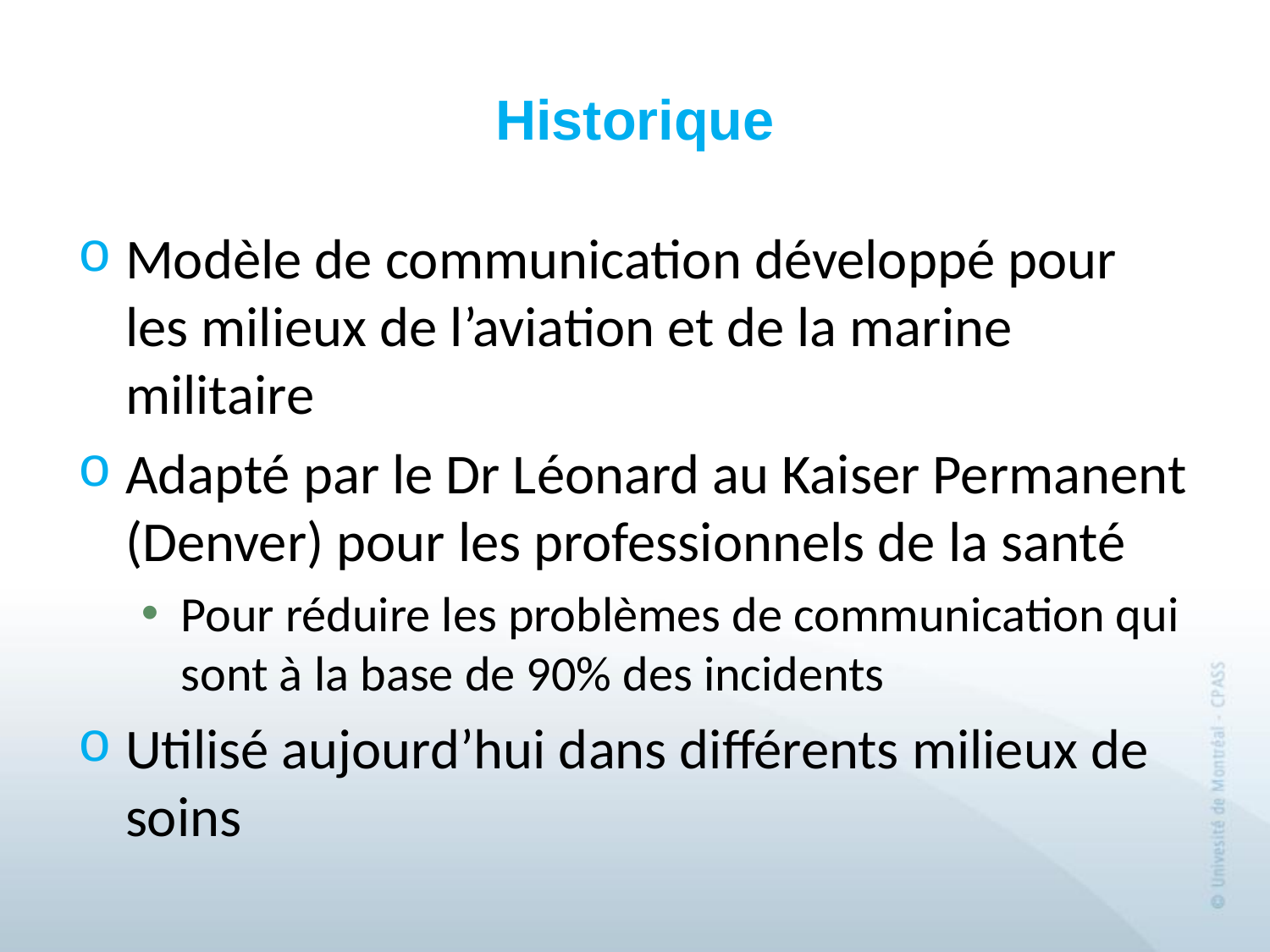

# Historique
Modèle de communication développé pour les milieux de l’aviation et de la marine militaire
Adapté par le Dr Léonard au Kaiser Permanent (Denver) pour les professionnels de la santé
Pour réduire les problèmes de communication qui sont à la base de 90% des incidents
Utilisé aujourd’hui dans différents milieux de soins